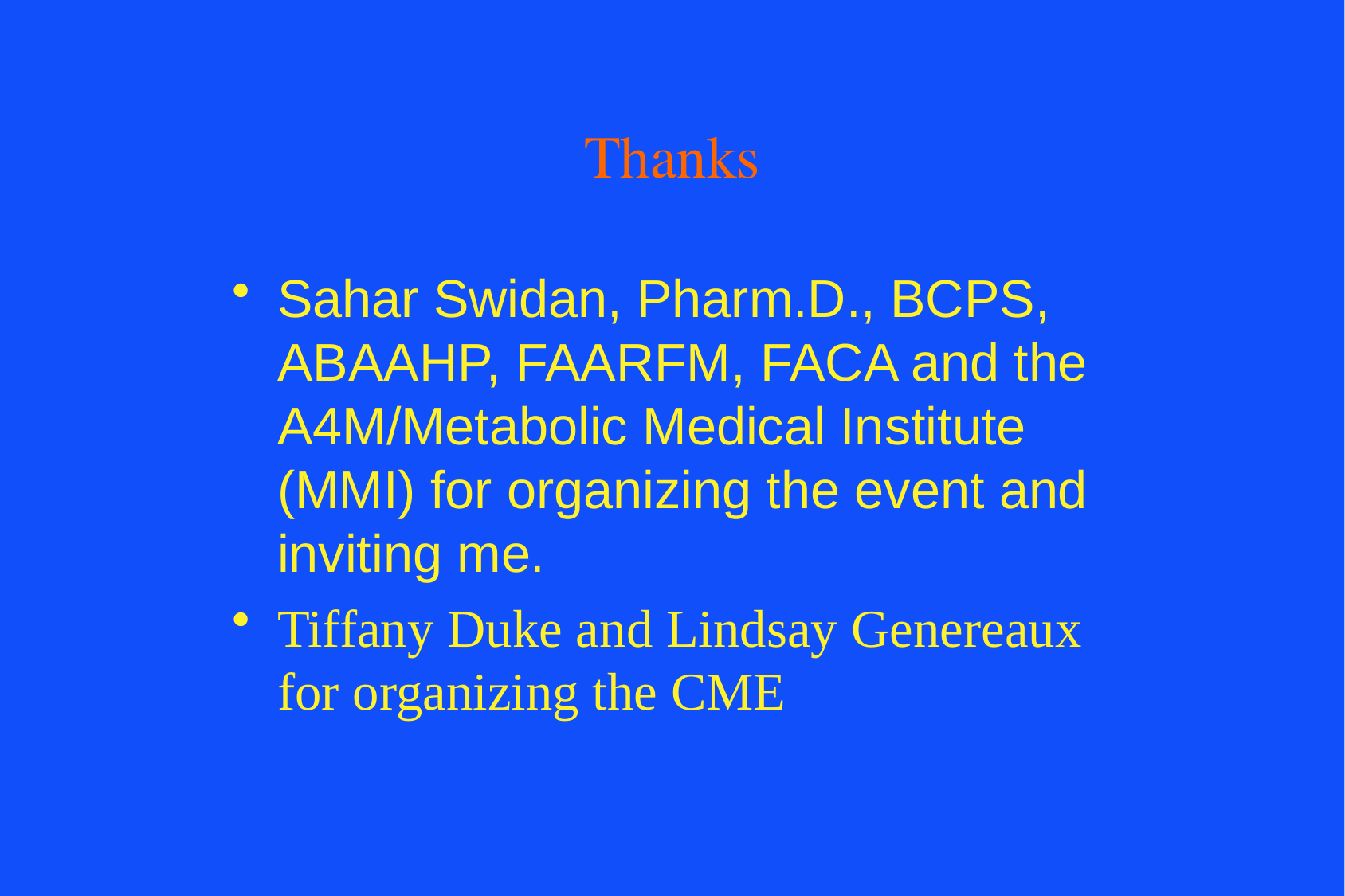

# Thanks
Sahar Swidan, Pharm.D., BCPS, ABAAHP, FAARFM, FACA and the A4M/Metabolic Medical Institute (MMI) for organizing the event and inviting me.
Tiffany Duke and Lindsay Genereaux for organizing the CME